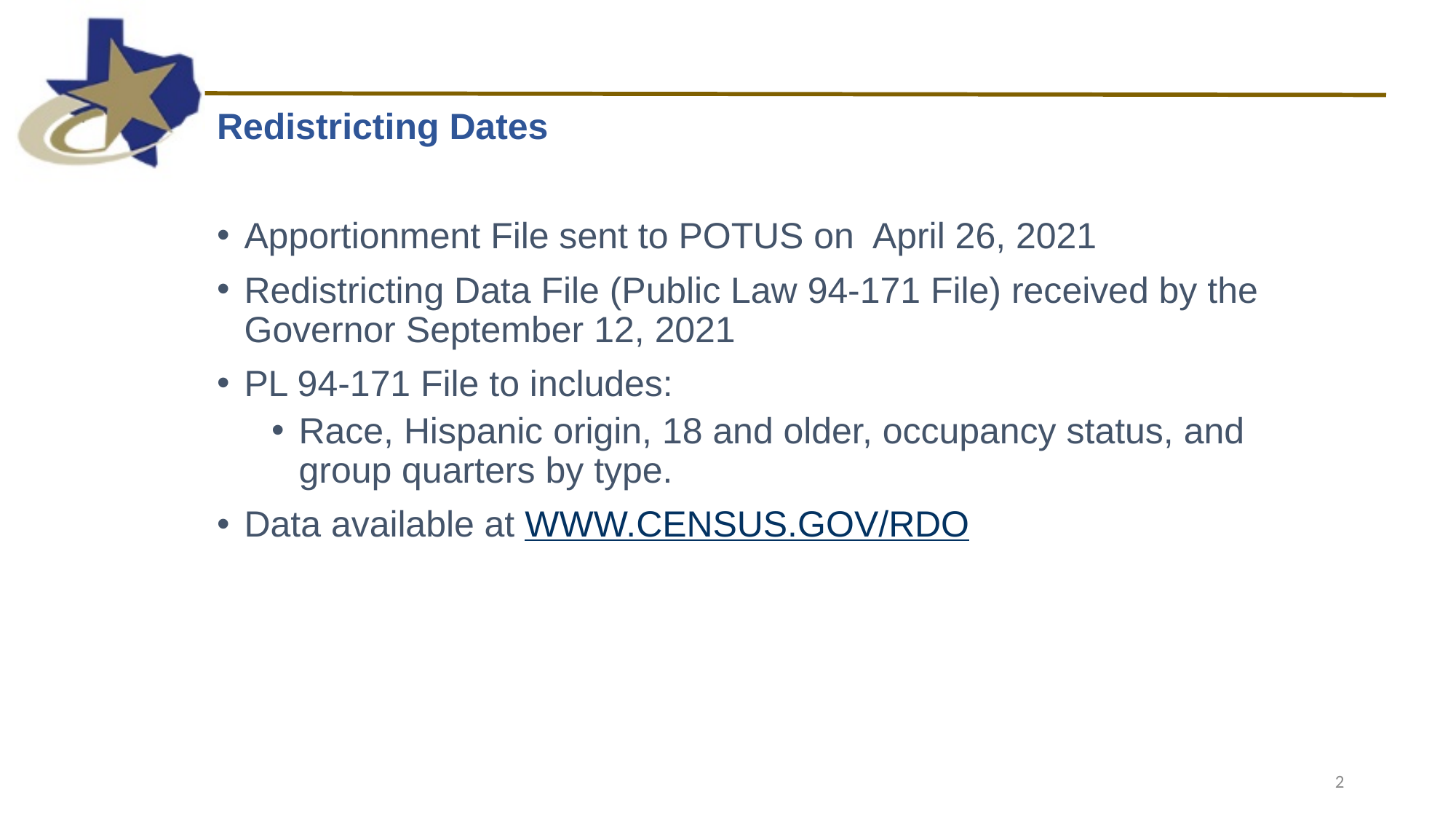

Redistricting Dates

Apportionment File sent to POTUS on  April 26, 2021
Redistricting Data File (Public Law 94-171 File) received by the Governor September 12, 2021
PL 94-171 File to includes:
Race, Hispanic origin, 18 and older, occupancy status, and group quarters by type.
Data available at WWW.CENSUS.GOV/RDO
2